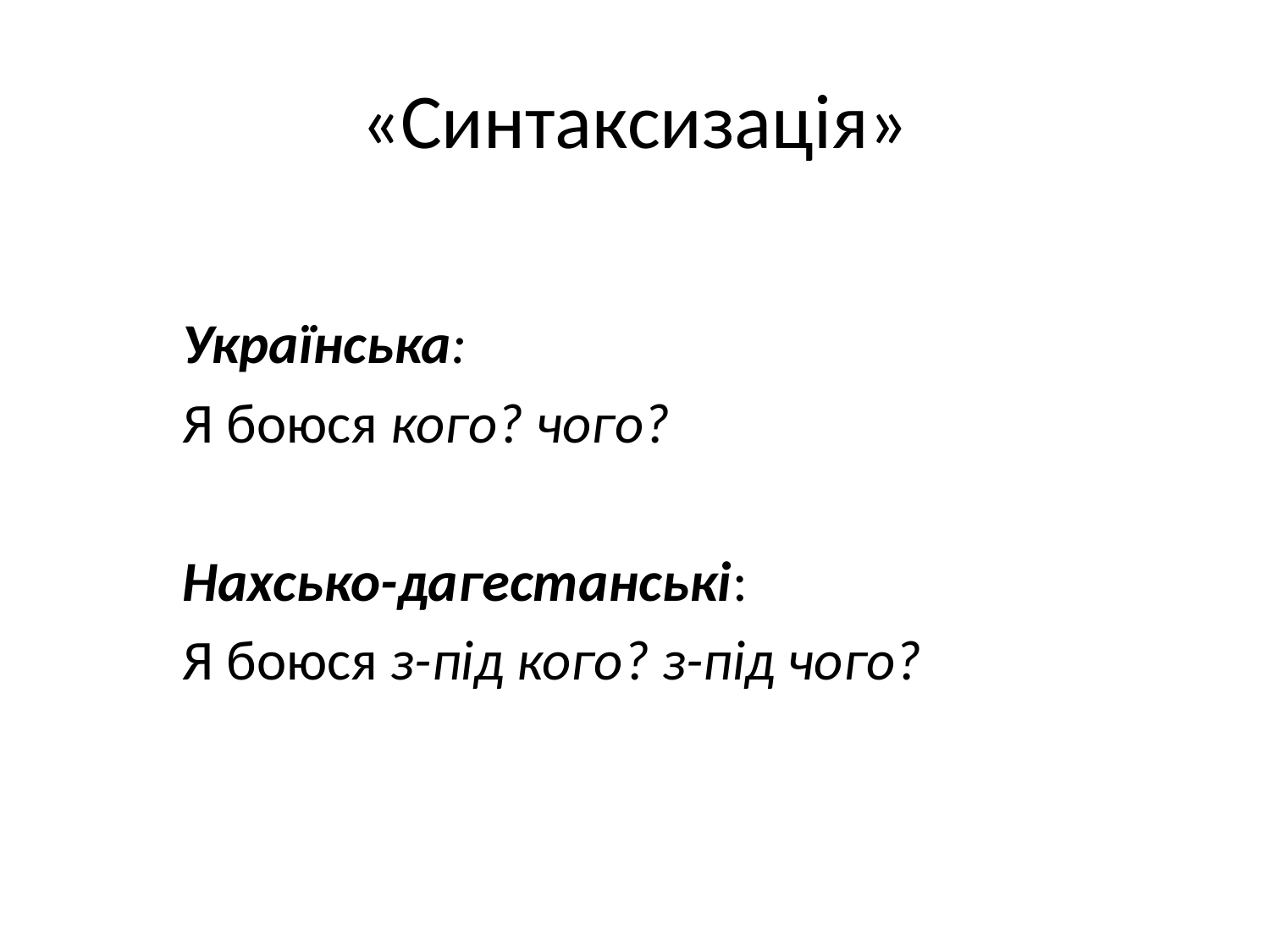

# «Синтаксизація»
Українська:
Я боюся кого? чого?

Нахсько-дагестанські:
Я боюся з-під кого? з-під чого?